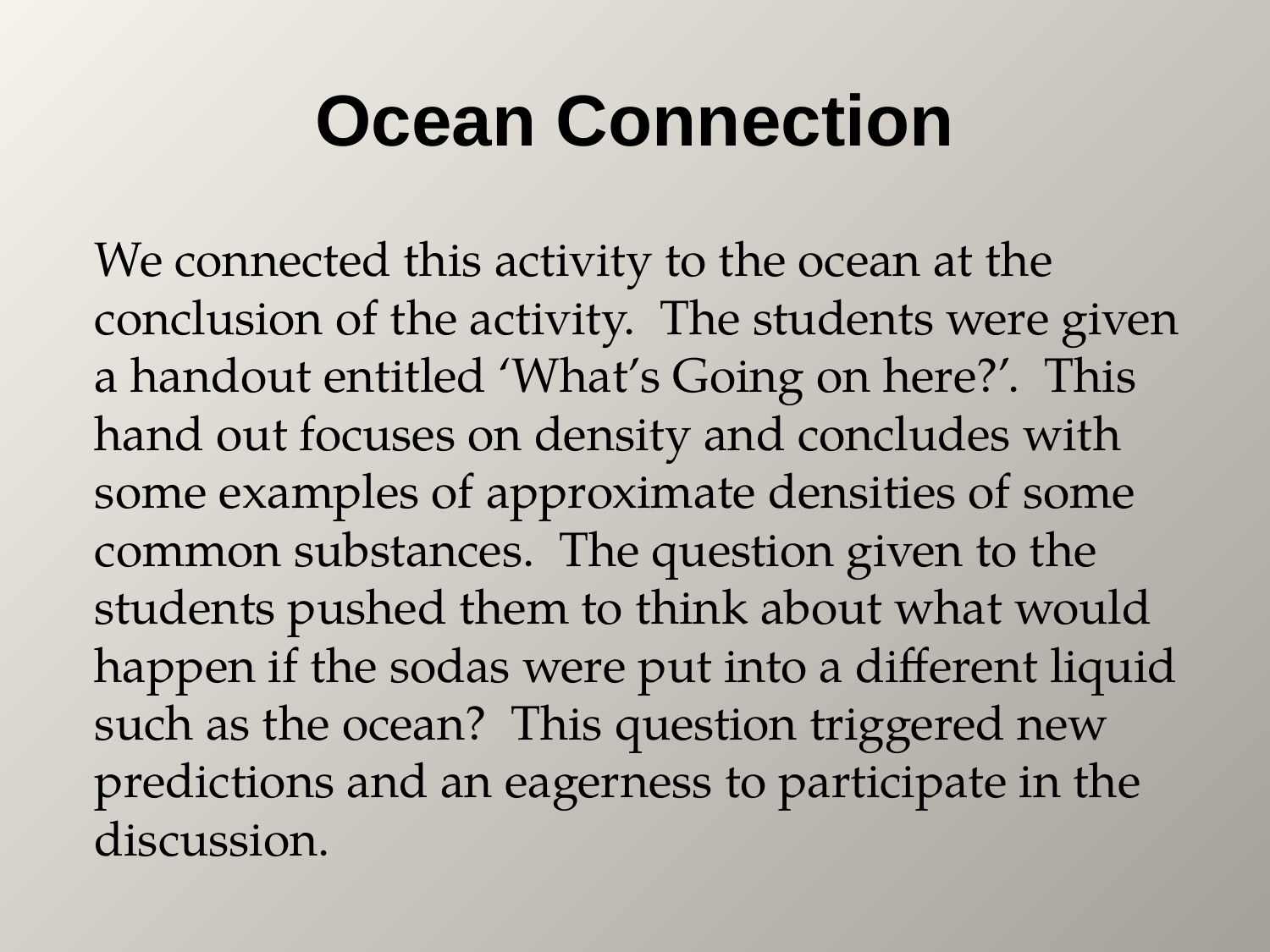

# Ocean Connection
We connected this activity to the ocean at the conclusion of the activity.  The students were given a handout entitled ‘What’s Going on here?’.  This hand out focuses on density and concludes with some examples of approximate densities of some common substances.  The question given to the students pushed them to think about what would happen if the sodas were put into a different liquid such as the ocean?  This question triggered new predictions and an eagerness to participate in the discussion.